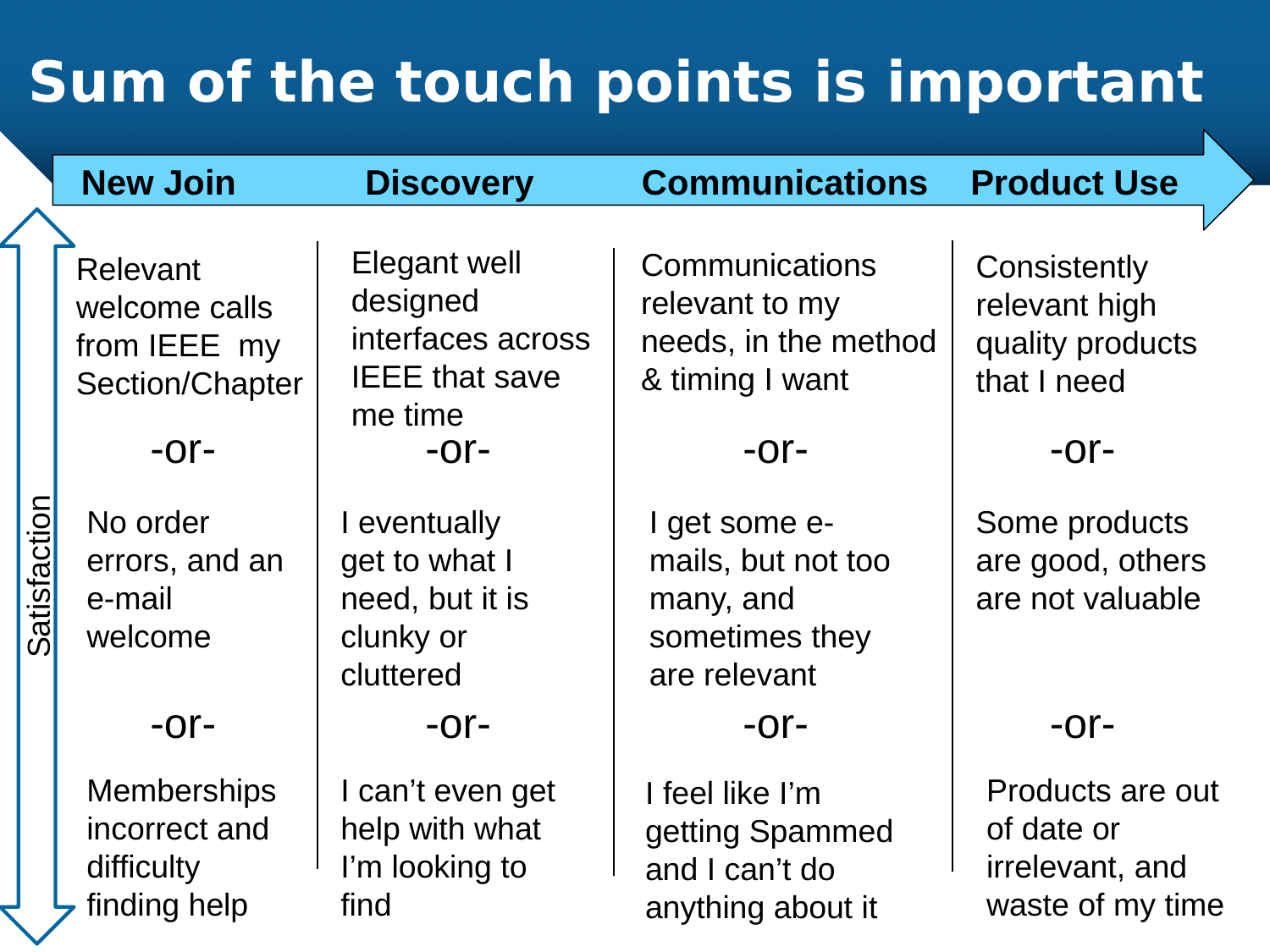

# Sum of the touch points is important

New Join
Discovery
Communications
Product Use
Satisfaction
Elegant well designed interfaces across IEEE that save me time
Communications relevant to my needs, in the method & timing I want
Consistently relevant high quality products that I need
Relevant welcome calls from IEEE  my Section/Chapter
-or-
-or-
-or-
-or-
No order errors, and an e-mail welcome
I eventually get to what I need, but it is clunky or cluttered
I get some e-mails, but not too many, and sometimes they are relevant
Some products are good, others are not valuable
-or-
-or-
-or-
-or-
Memberships incorrect and difficulty finding help
I can’t even get help with what I’m looking to find
Products are out of date or irrelevant, and waste of my time
I feel like I’m  getting Spammed and I can’t do anything about it